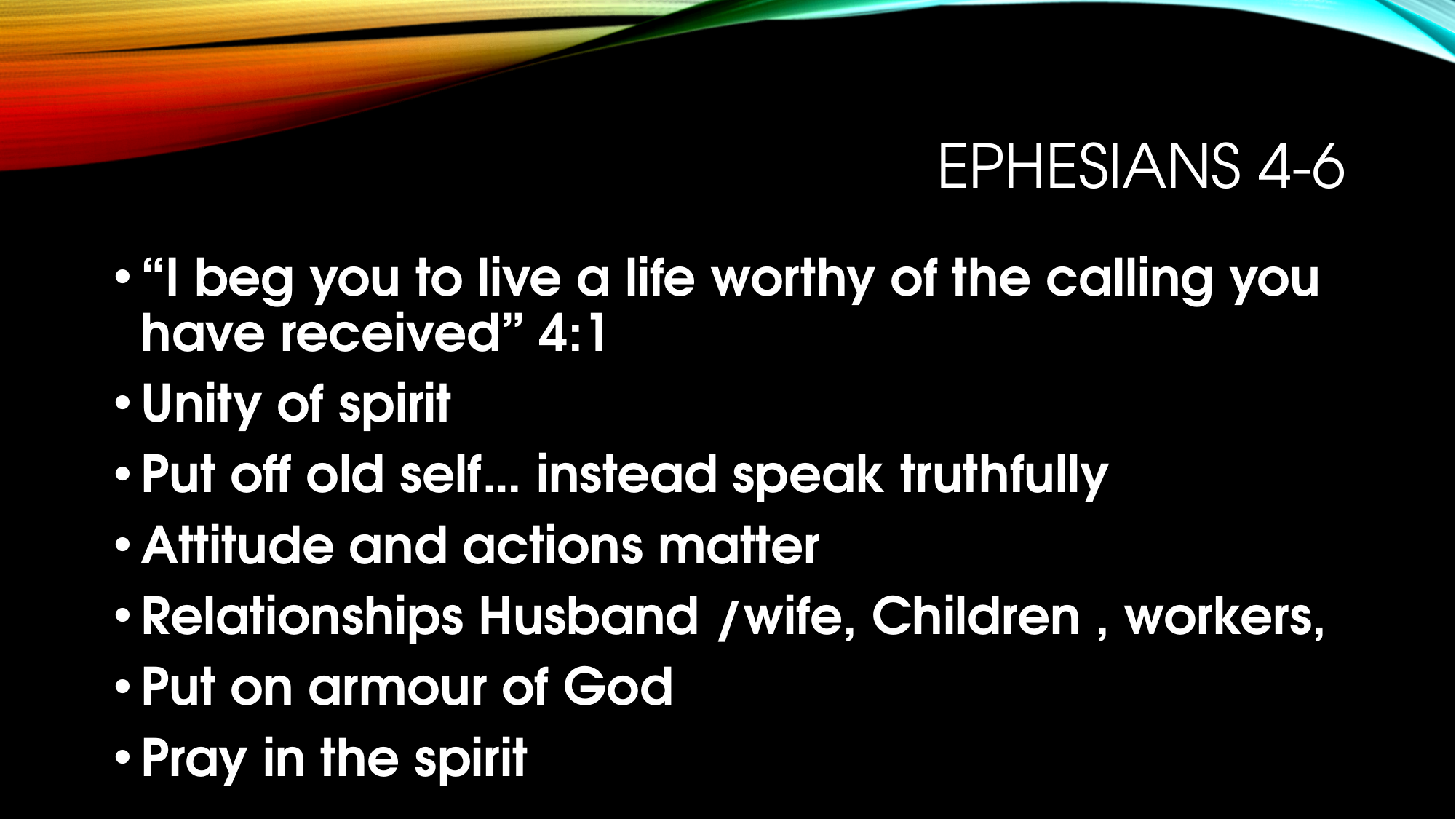

Ephesians 4-6
“I beg you to live a life worthy of the calling you have received” 4:1
Unity of spirit
Put off old self… instead speak truthfully
Attitude and actions matter
Relationships Husband /wife, Children , workers,
Put on armour of God
Pray in the spirit